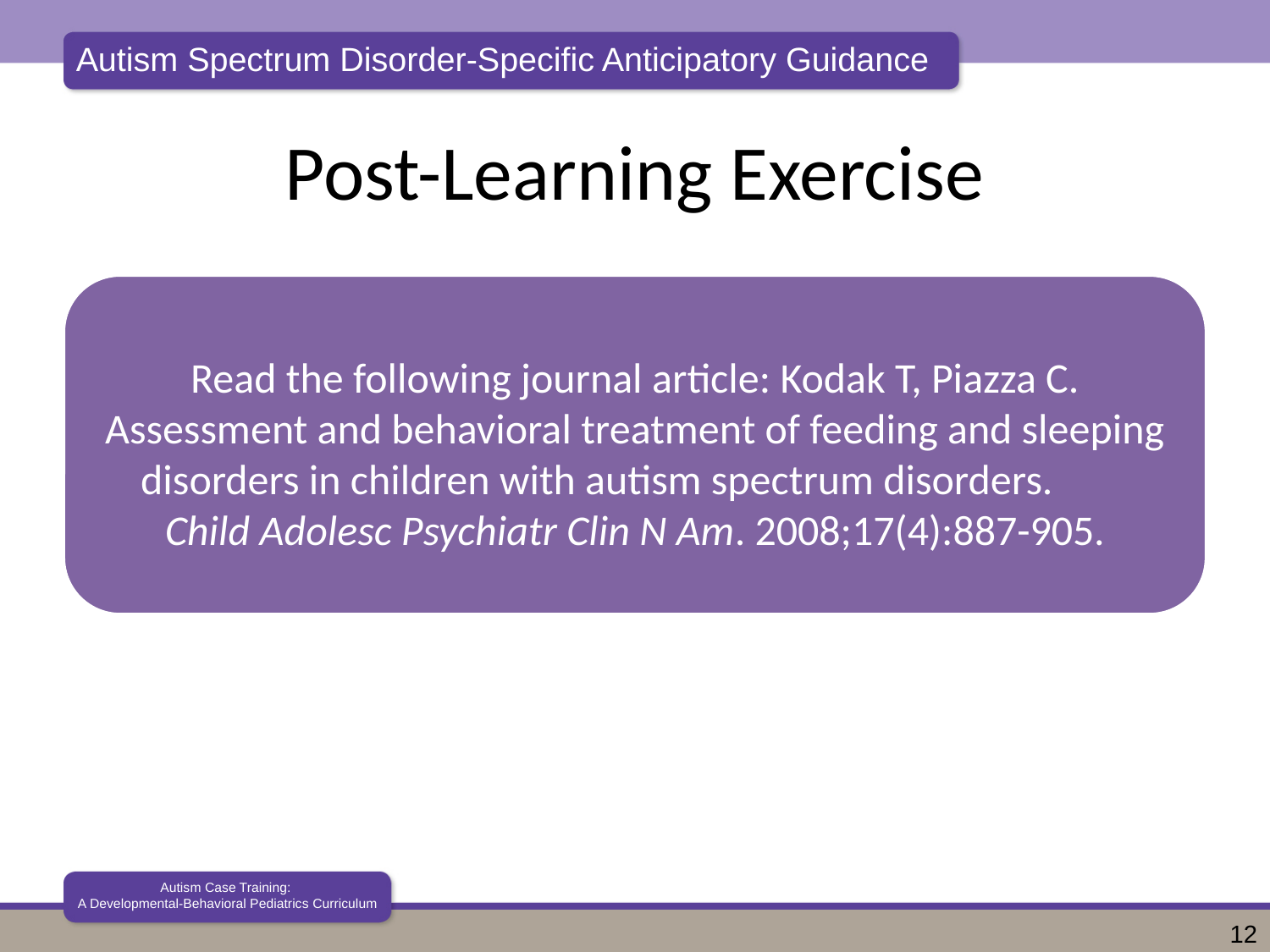

Post-Learning Exercise

Read the following journal article: Kodak T, Piazza C. Assessment and behavioral treatment of feeding and sleeping disorders in children with autism spectrum disorders.         Child Adolesc Psychiatr Clin N Am. 2008;17(4):887-905.